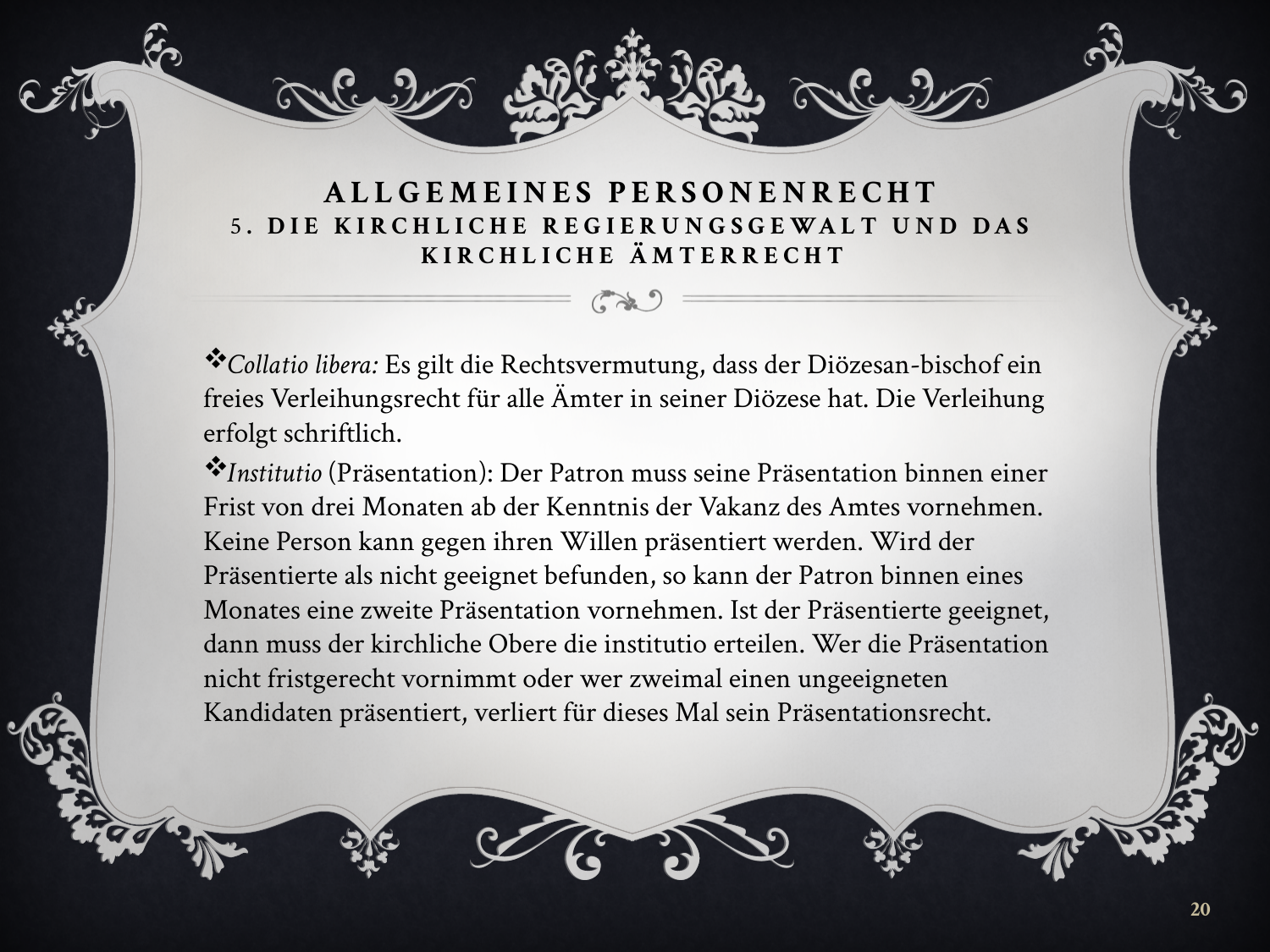

# Allgemeines Personenrecht 5. Die Kirchliche ReGierungsgewalt und das kirchliche Ämterrecht
Collatio libera: Es gilt die Rechtsvermutung, dass der Diözesan-bischof ein freies Verleihungsrecht für alle Ämter in seiner Diözese hat. Die Verleihung erfolgt schriftlich.
Institutio (Präsentation): Der Patron muss seine Präsentation binnen einer Frist von drei Monaten ab der Kenntnis der Vakanz des Amtes vornehmen. Keine Person kann gegen ihren Willen präsentiert werden. Wird der Präsentierte als nicht geeignet befunden, so kann der Patron binnen eines Monates eine zweite Präsentation vornehmen. Ist der Präsentierte geeignet, dann muss der kirchliche Obere die institutio erteilen. Wer die Präsentation nicht fristgerecht vornimmt oder wer zweimal einen ungeeigneten Kandidaten präsentiert, verliert für dieses Mal sein Präsentationsrecht.
20